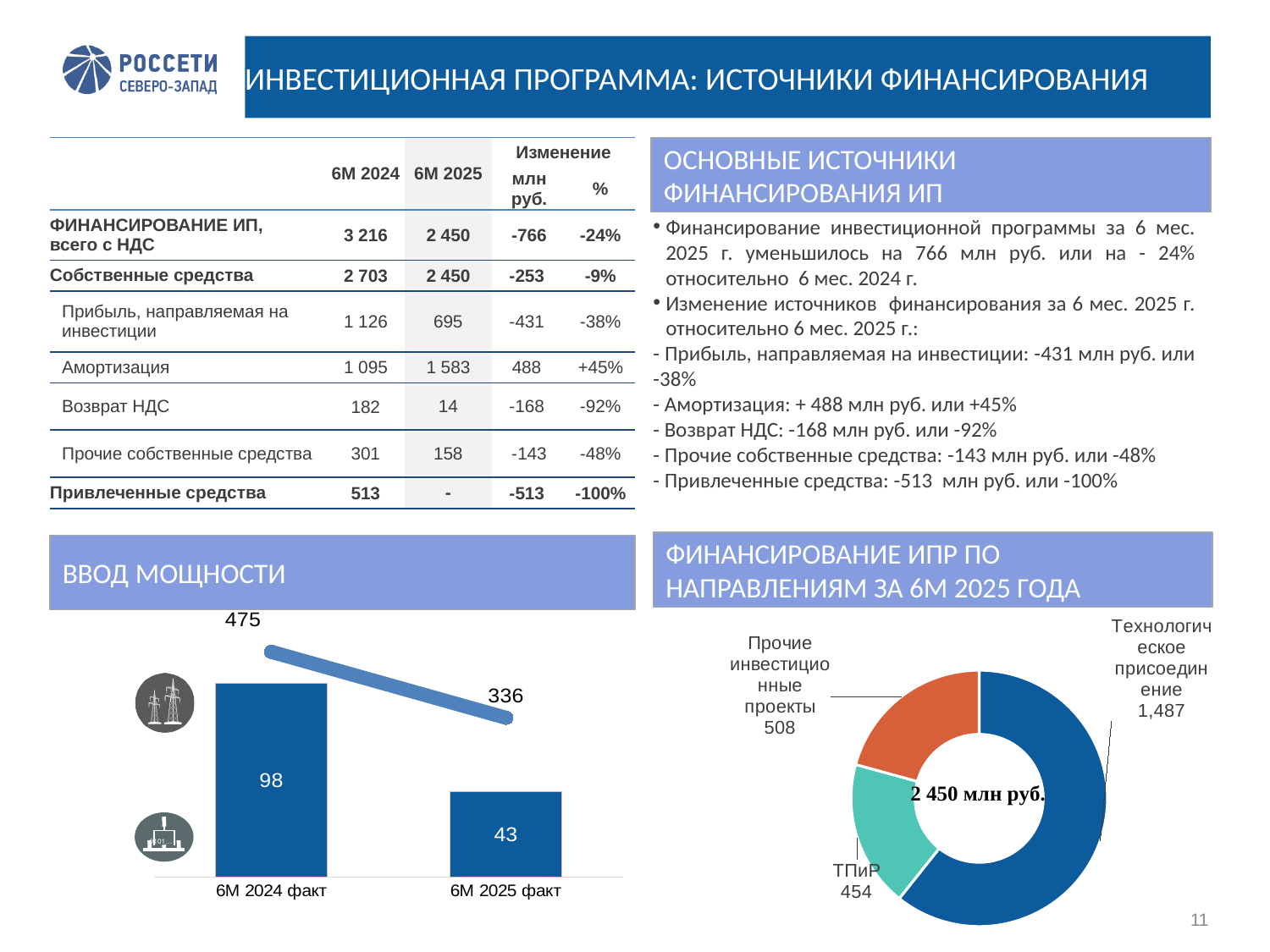

ИНВЕСТИЦИОННАЯ ПРОГРАММА: ИСТОЧНИКИ ФИНАНСИРОВАНИЯ
Основные источники финансирования ИП
|  | 6М 2024 | 6М 2025 | Изменение |  |
| --- | --- | --- | --- | --- |
|  |  |  | млн руб. | % |
| ФИНАНСИРОВАНИЕ ИП, всего с НДС | 3 216 | 2 450 | -766 | -24% |
| Собственные средства | 2 703 | 2 450 | -253 | -9% |
| Прибыль, направляемая на инвестиции | 1 126 | 695 | -431 | -38% |
| Амортизация | 1 095 | 1 583 | 488 | +45% |
| Возврат НДС | 182 | 14 | -168 | -92% |
| Прочие собственные средства | 301 | 158 | -143 | -48% |
| Привлеченные средства | 513 | - | -513 | -100% |
Финансирование инвестиционной программы за 6 мес. 2025 г. уменьшилось на 766 млн руб. или на - 24% относительно  6 мес. 2024 г.
Изменение источников  финансирования за 6 мес. 2025 г. относительно 6 мес. 2025 г.:
- Прибыль, направляемая на инвестиции: -431 млн руб. или -38%
- Амортизация: + 488 млн руб. или +45%
- Возврат НДС: -168 млн руб. или -92%
- Прочие собственные средства: -143 млн руб. или -48%
- Привлеченные средства: -513  млн руб. или -100%
Финансирование ипР по направлениям за 6М 2025 годА
Ввод мощности

### Chart

| Category | Продажи |
|---|---|
| Технологическое присоединение | 1487.0 |
| ТПиР | 454.0 |
| Инвестиционные проекты, реализация которых обуславливается СИПР | 0.0 |
| Прочее новое строительство объектов электросетевого хозяйства | 0.0 |
| Покупка земельных участков для целей реализации инвестиционных проектов | 0.0 |
| Прочие инвестиционные проекты | 508.0 |

### Chart

| Category | мощность | линии электропередач | val |
|---|---|---|---|
| 6М 2024 факт | 98.0 | 475.0 | None |
| 6М 2025 факт | 43.0 | 336.0 | None |